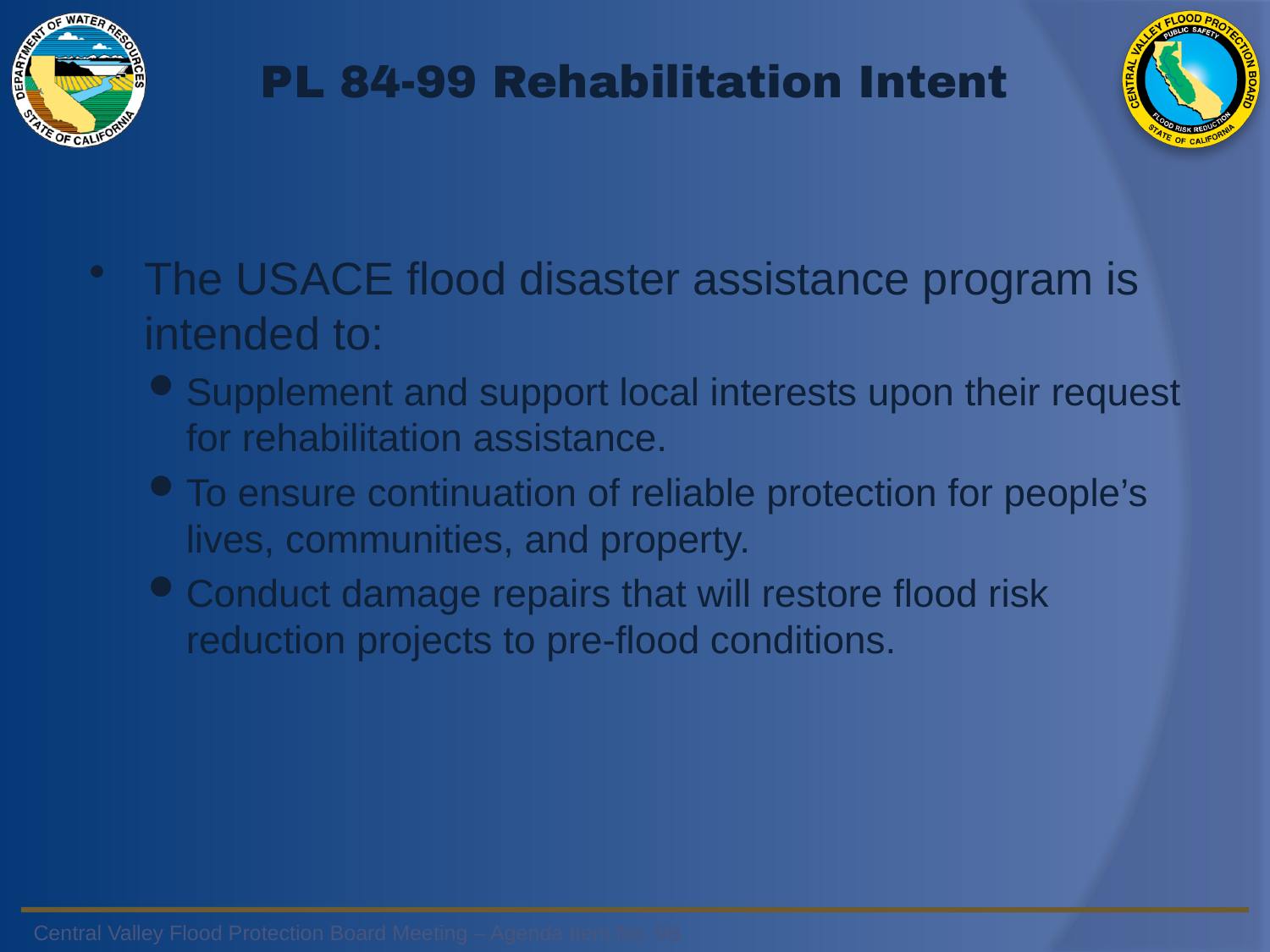

# PL 84-99 Rehabilitation Intent

The USACE flood disaster assistance program is intended to:
Supplement and support local interests upon their request for rehabilitation assistance.
To ensure continuation of reliable protection for people’s lives, communities, and property.
Conduct damage repairs that will restore flood risk reduction projects to pre-flood conditions.